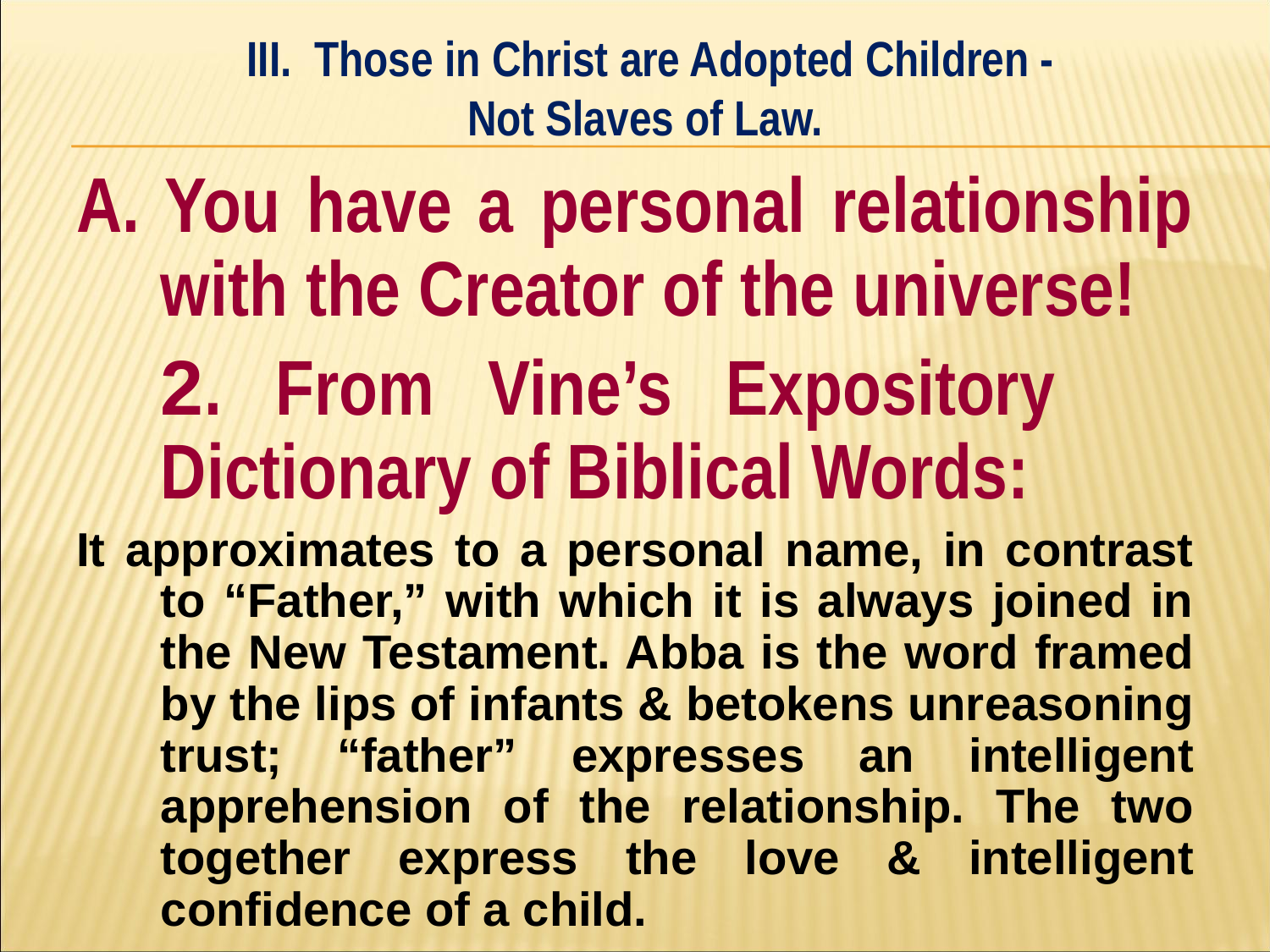

III.  Those in Christ are Adopted Children -
Not Slaves of Law.
#
A. You have a personal relationship with the Creator of the universe!
	2. From Vine’s Expository 	Dictionary of Biblical Words:
It approximates to a personal name, in contrast to “Father,” with which it is always joined in the New Testament. Abba is the word framed by the lips of infants & betokens unreasoning trust; “father” expresses an intelligent apprehension of the relationship. The two together express the love & intelligent confidence of a child.